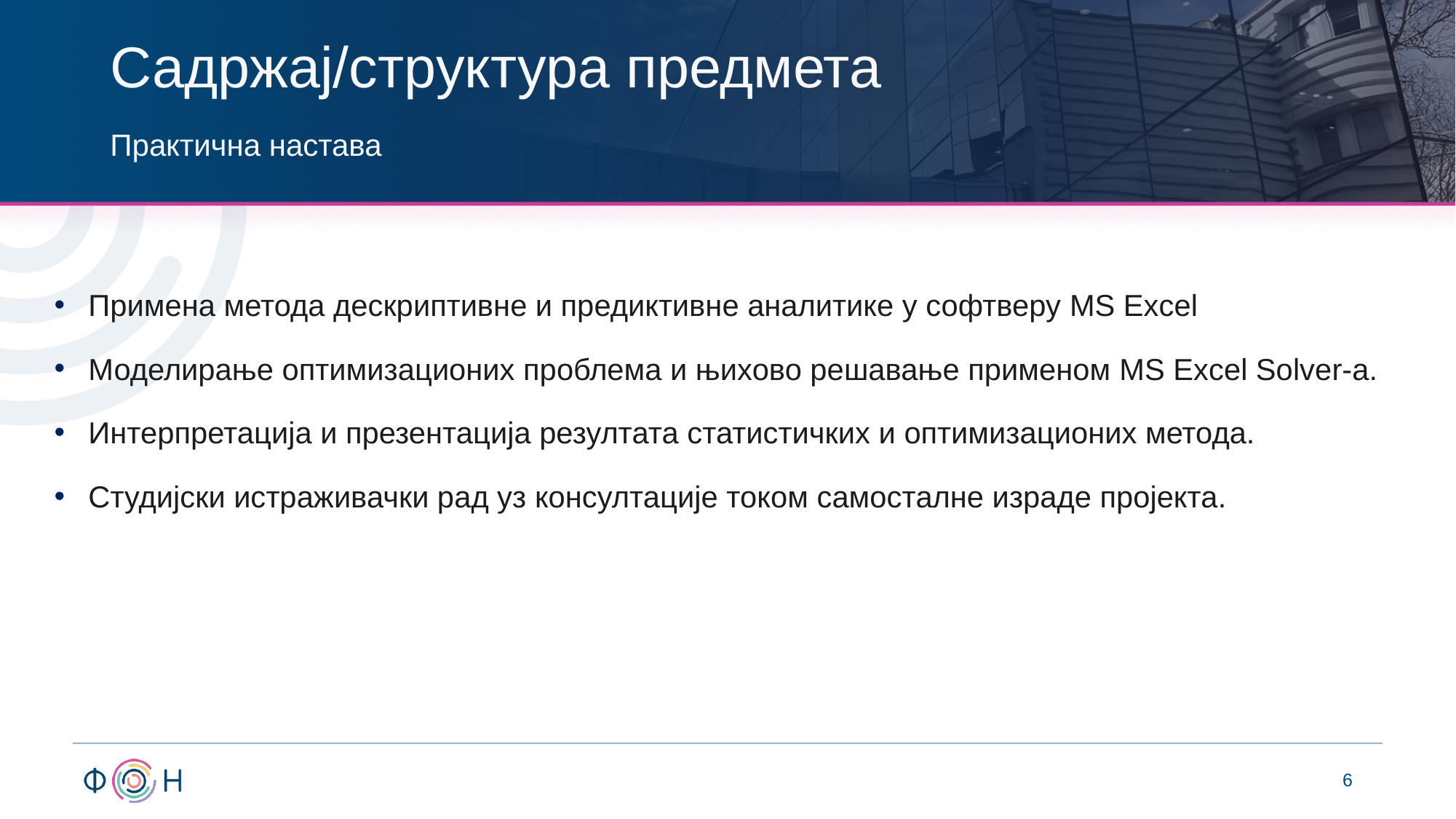

# Садржај/структура предмета
Практична настава

Примена метода дескриптивне и предиктивне аналитике у софтверу MS Excel
Моделирање оптимизационих проблема и њихово решавање применом MS Excel Solver-a.
Интерпретација и презентација резултата статистичких и оптимизационих метода.
Студијски истраживачки рад уз консултације током самосталне израде пројекта.

6